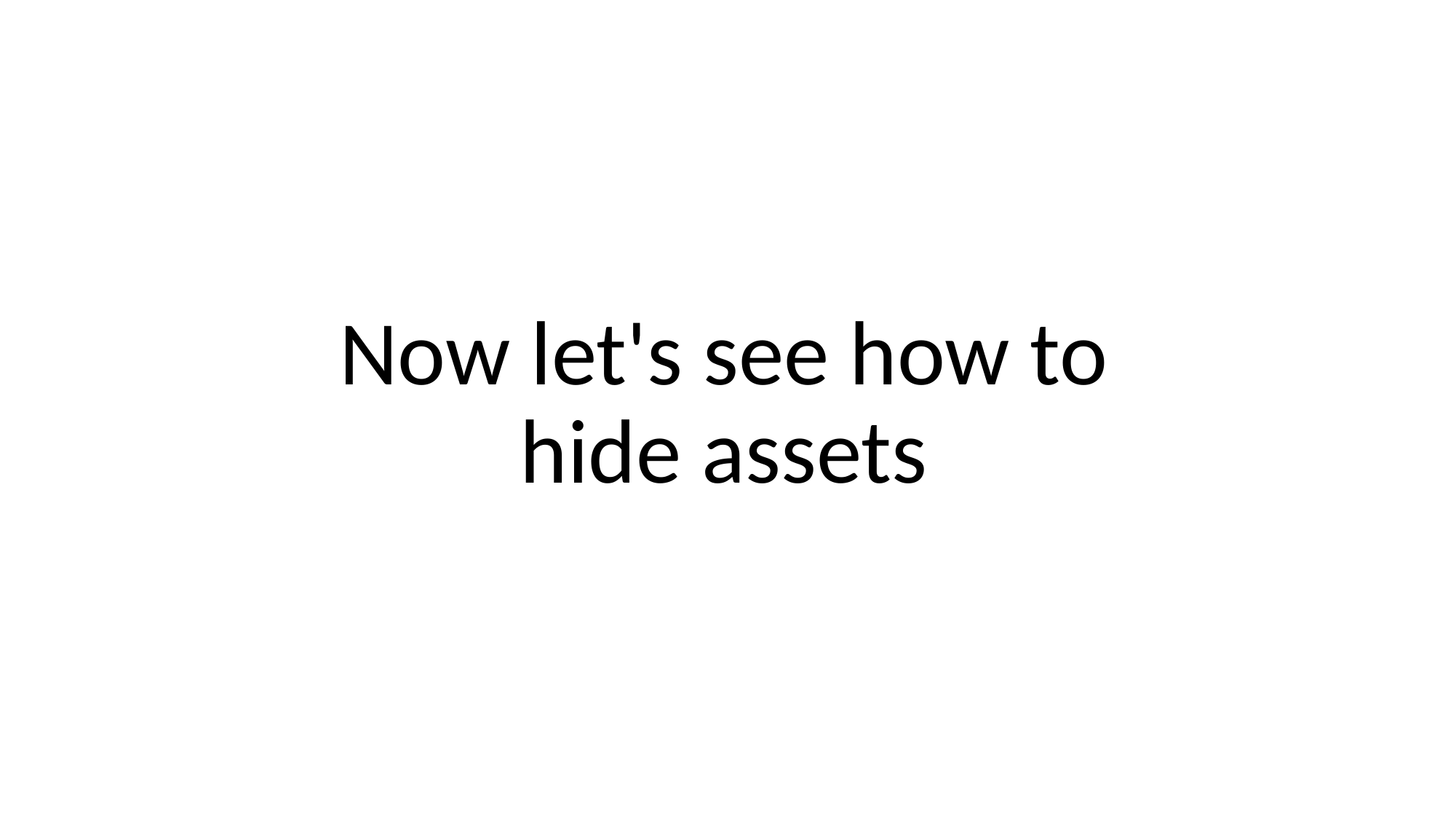

# Now let's see how to hide assets